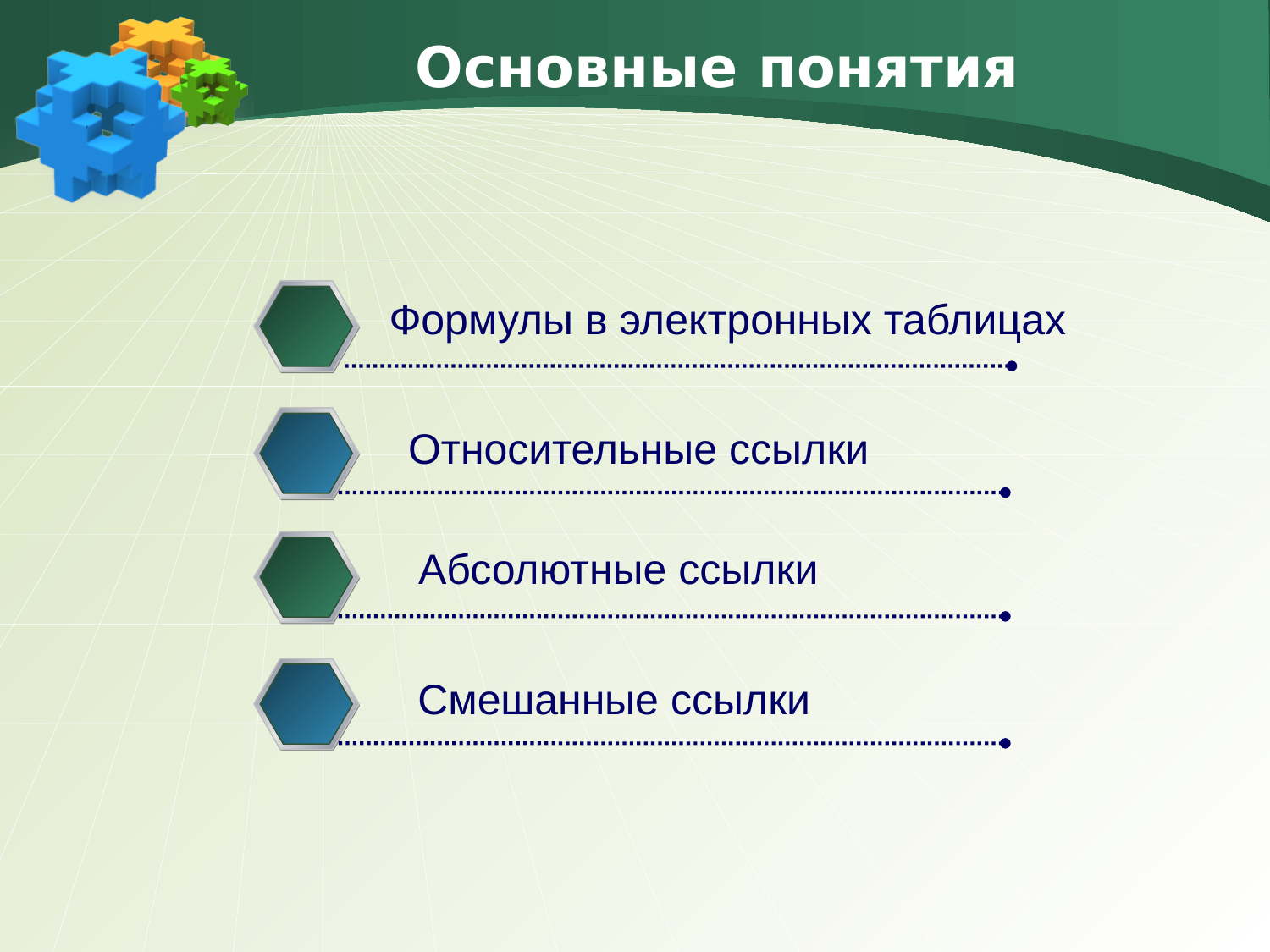

# Основные понятия

Формулы в электронных таблицах

Относительные ссылки

Абсолютные ссылки

Смешанные ссылки